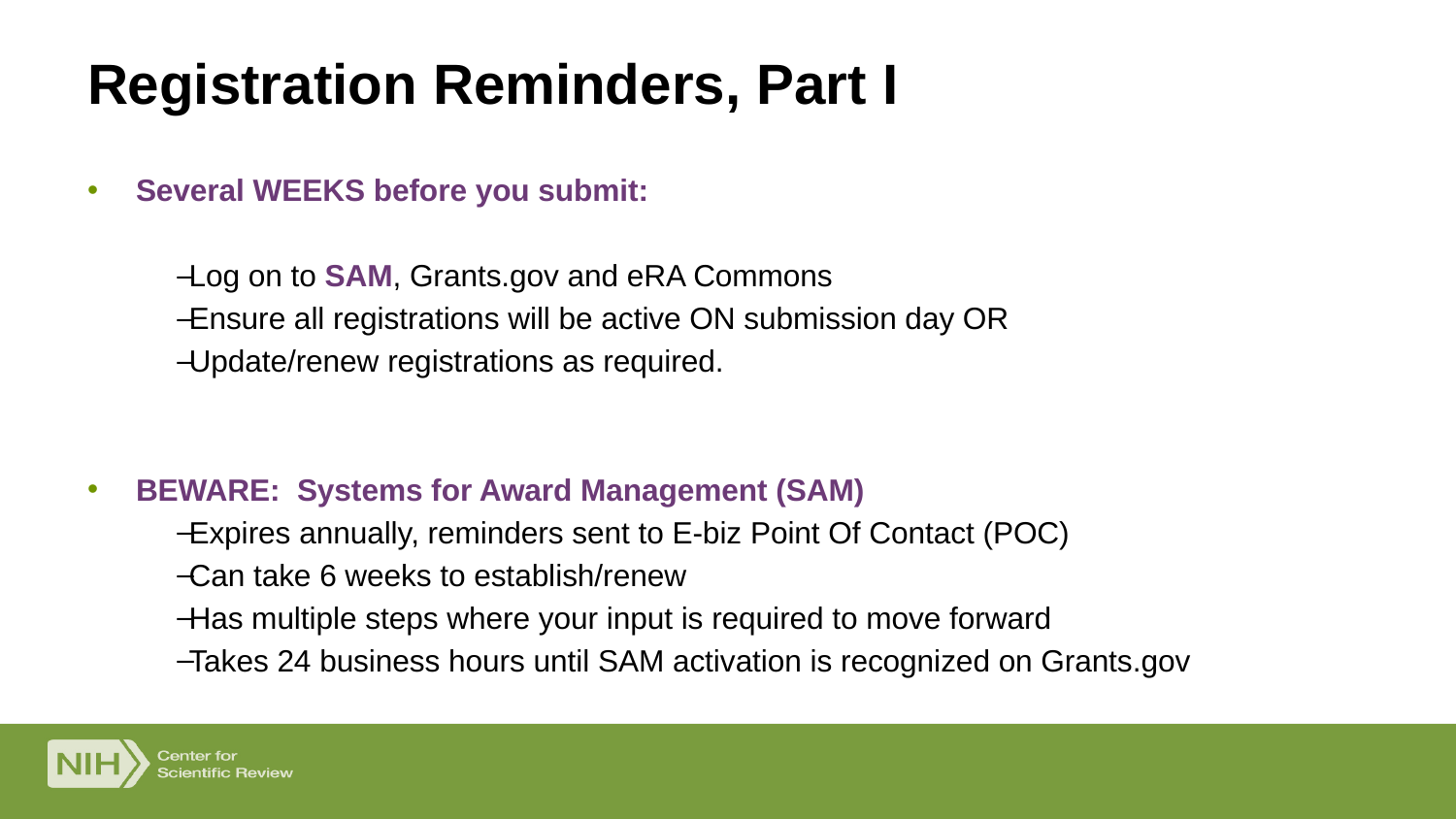

# Registration Reminders, Part I
Several WEEKS before you submit:

Log on to SAM, Grants.gov and eRA Commons
Ensure all registrations will be active ON submission day OR
Update/renew registrations as required.

BEWARE:  Systems for Award Management (SAM)
Expires annually, reminders sent to E-biz Point Of Contact (POC)
Can take 6 weeks to establish/renew
Has multiple steps where your input is required to move forward
Takes 24 business hours until SAM activation is recognized on Grants.gov